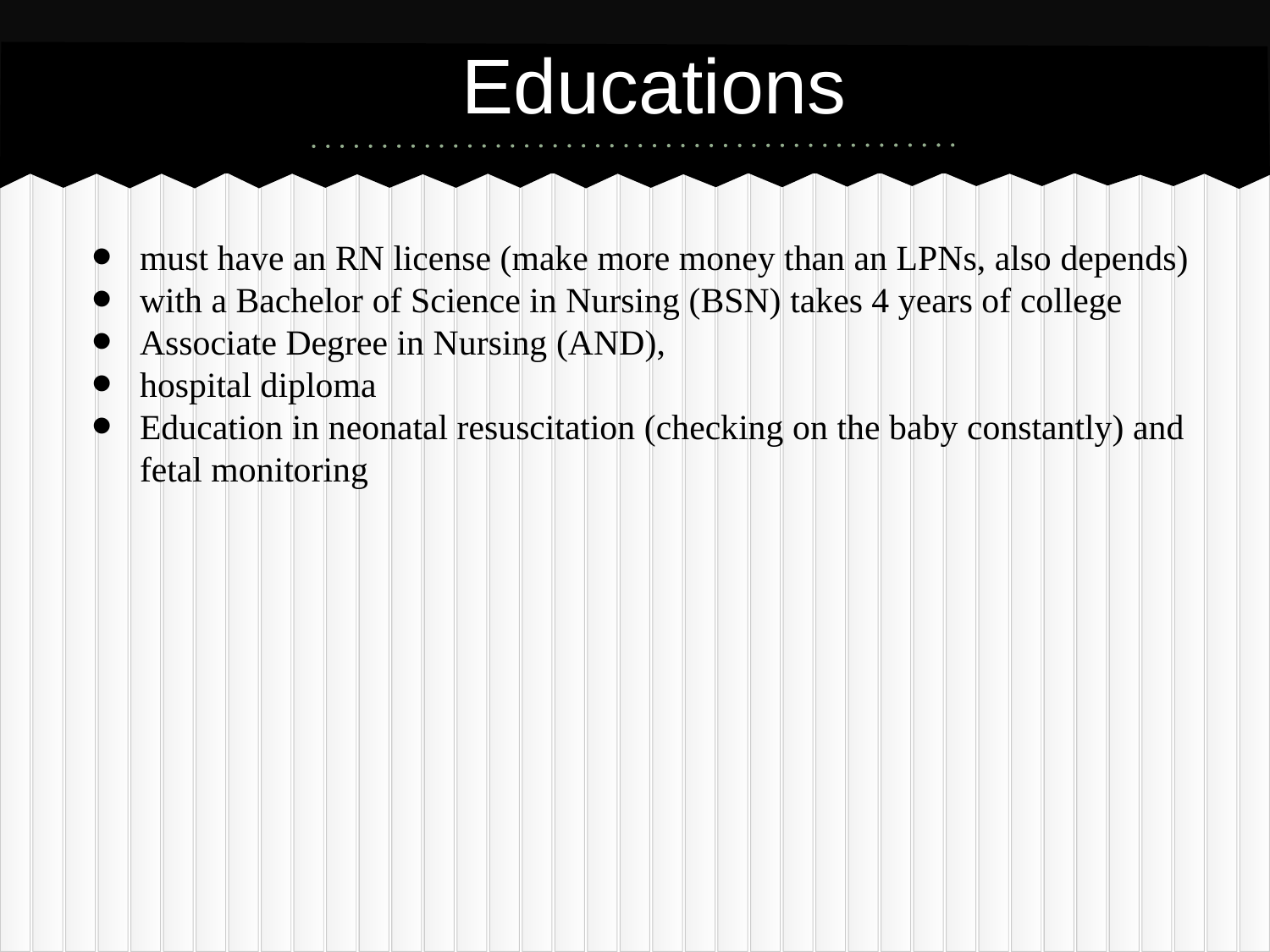

# Educations
must have an RN license (make more money than an LPNs, also depends)
with a Bachelor of Science in Nursing (BSN) takes 4 years of college
Associate Degree in Nursing (AND),
hospital diploma
Education in neonatal resuscitation (checking on the baby constantly) and fetal monitoring